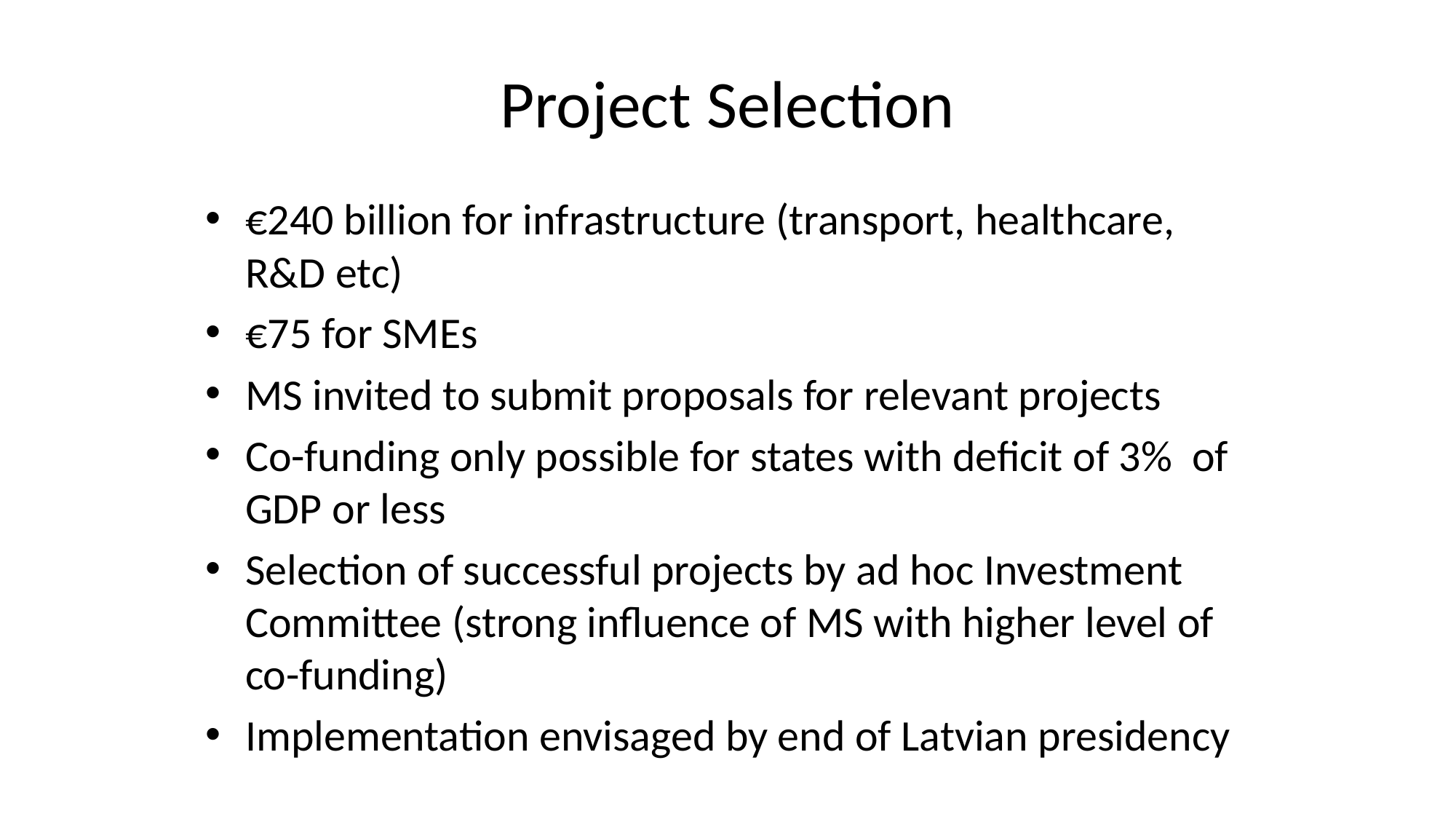

# Project Selection
€240 billion for infrastructure (transport, healthcare, R&D etc)
€75 for SMEs
MS invited to submit proposals for relevant projects
Co-funding only possible for states with deficit of 3%  of GDP or less
Selection of successful projects by ad hoc Investment Committee (strong influence of MS with higher level of co-funding)
Implementation envisaged by end of Latvian presidency